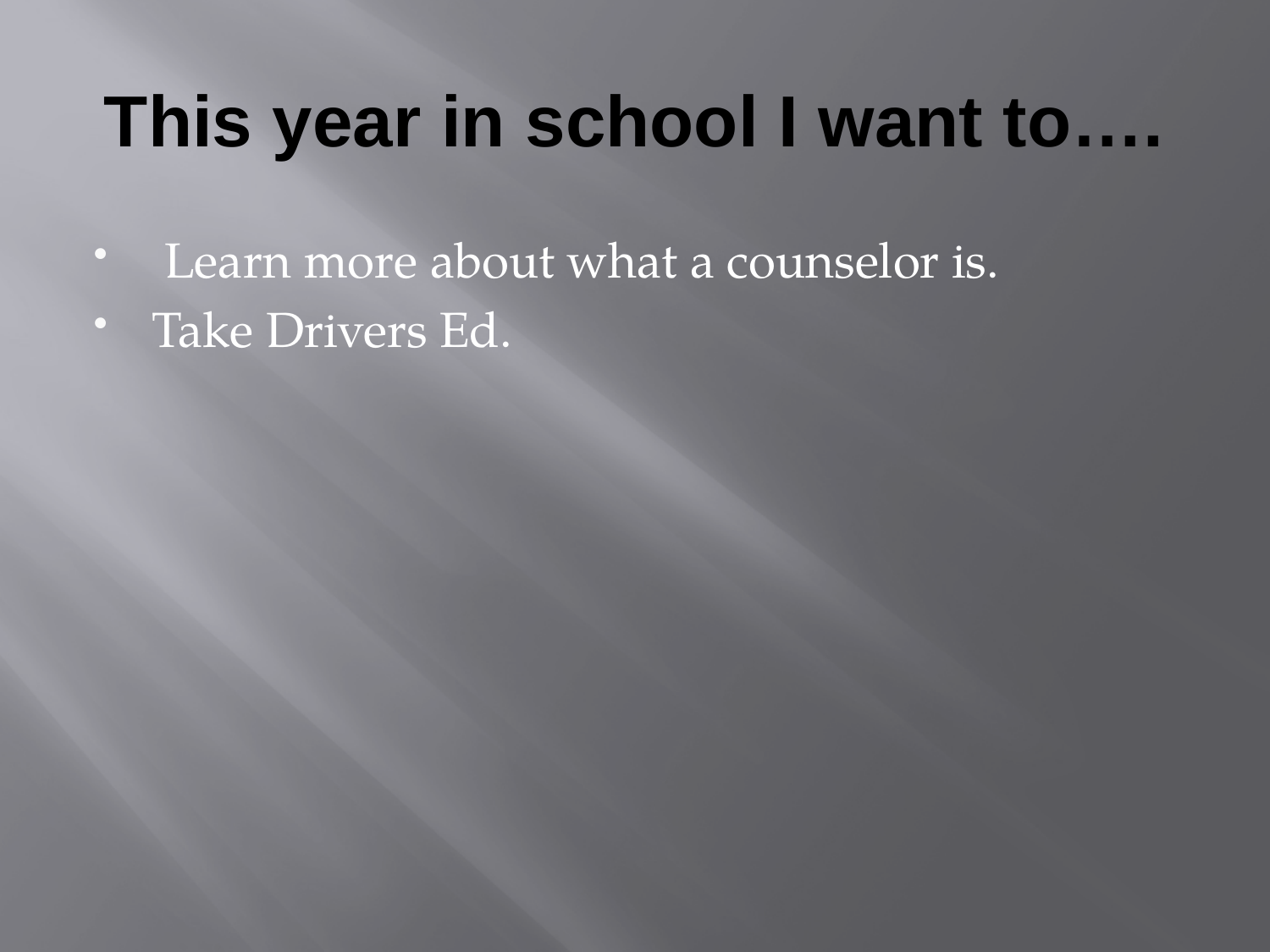

# This year in school I want to….
 Learn more about what a counselor is.
Take Drivers Ed.